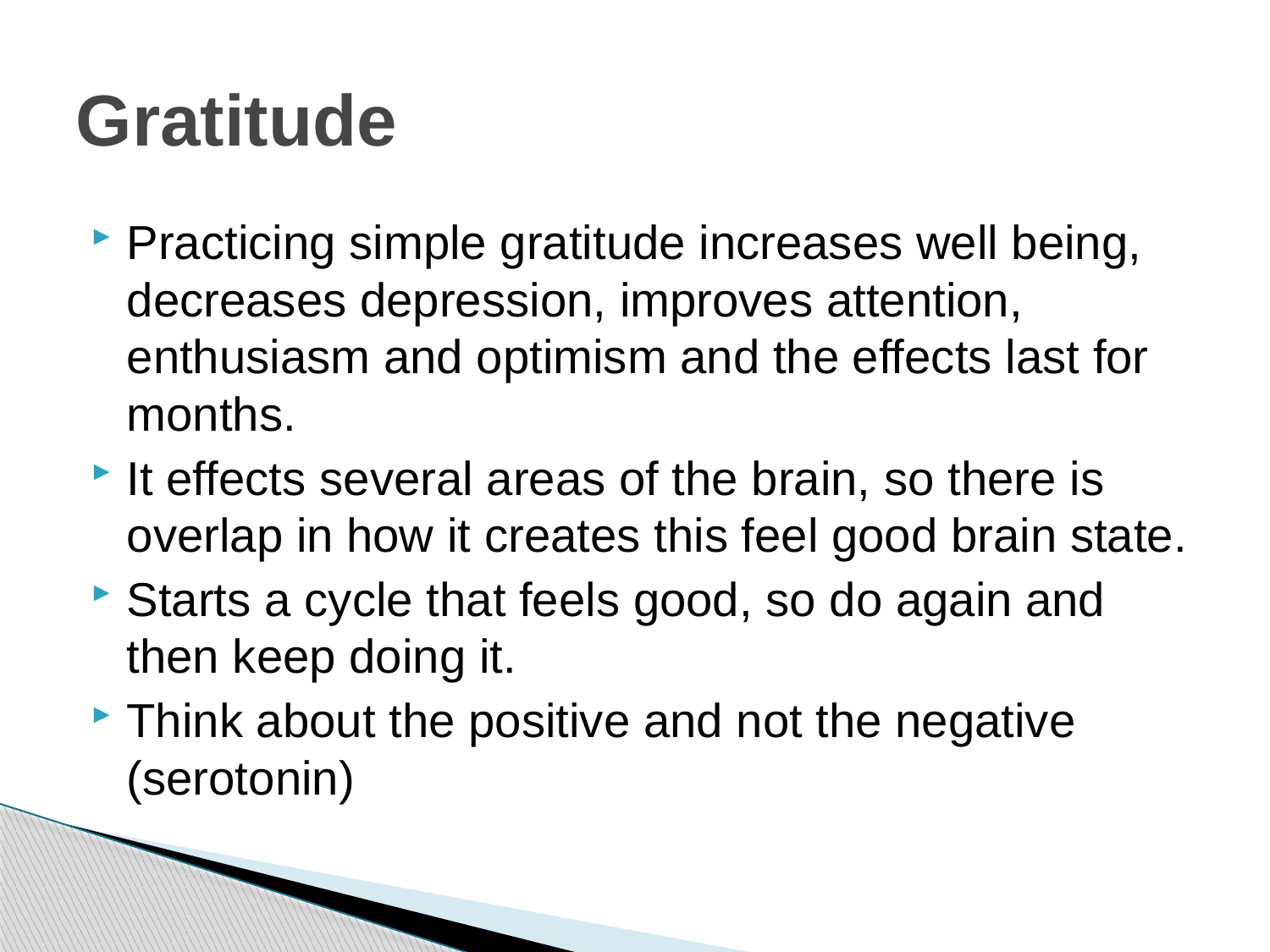

# Gratitude
Practicing simple gratitude increases well being, decreases depression, improves attention, enthusiasm and optimism and the effects last for months.
It effects several areas of the brain, so there is overlap in how it creates this feel good brain state.
Starts a cycle that feels good, so do again and then keep doing it.
Think about the positive and not the negative (serotonin)